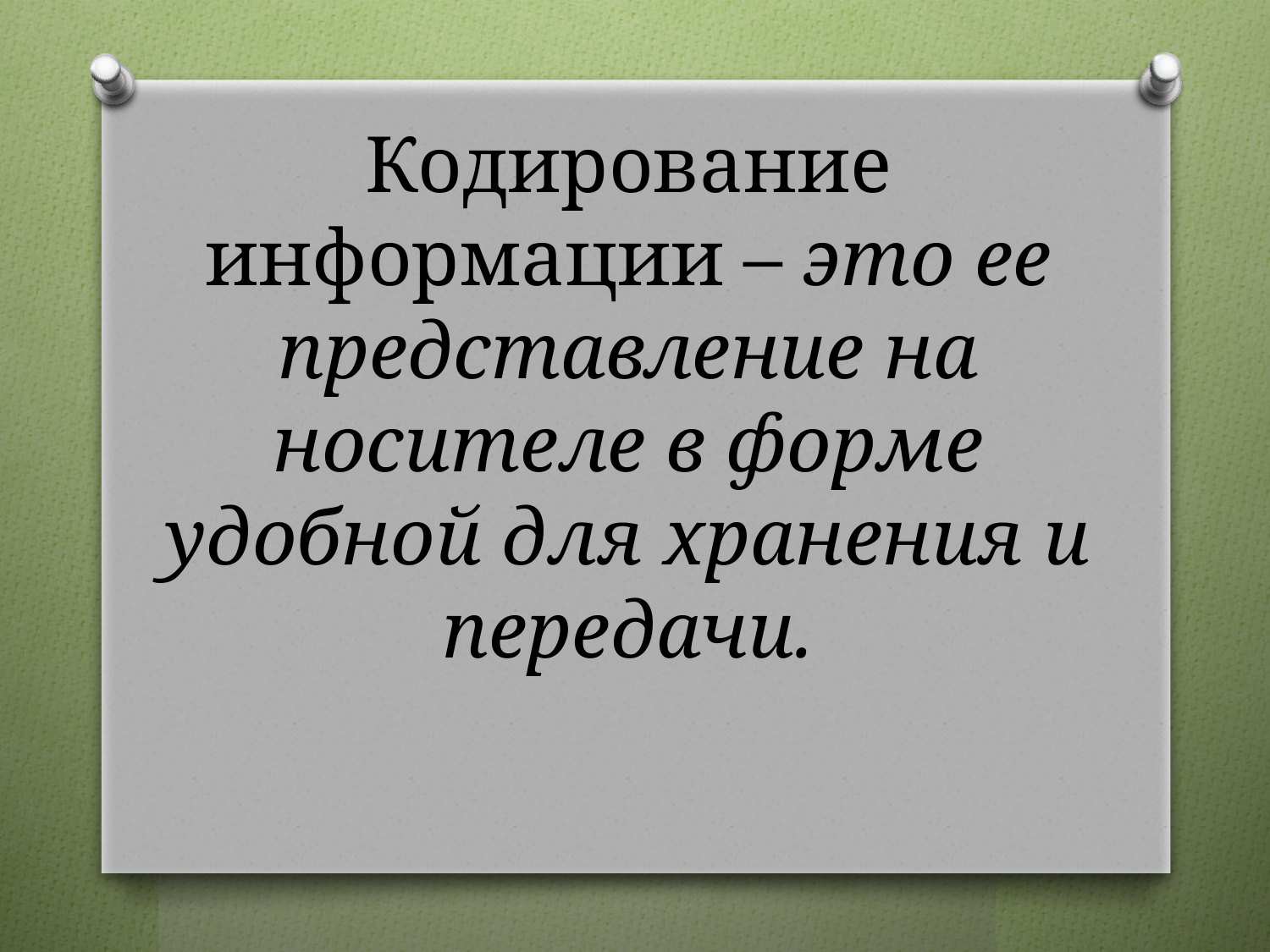

# Кодирование информации – это ее представление на носителе в форме удобной для хранения и передачи.